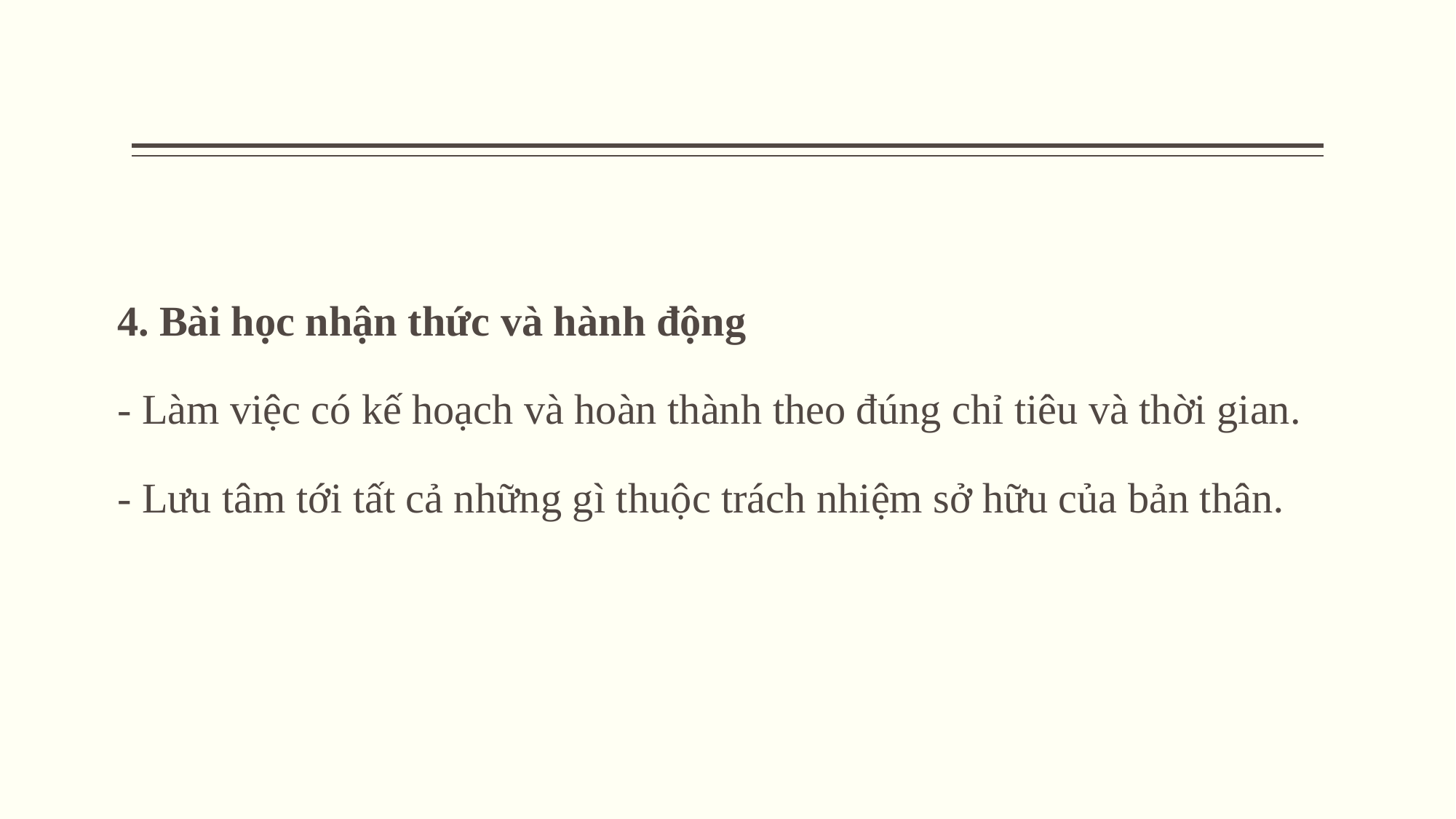

4. Bài học nhận thức và hành động
- Làm việc có kế hoạch và hoàn thành theo đúng chỉ tiêu và thời gian.
- Lưu tâm tới tất cả những gì thuộc trách nhiệm sở hữu của bản thân.